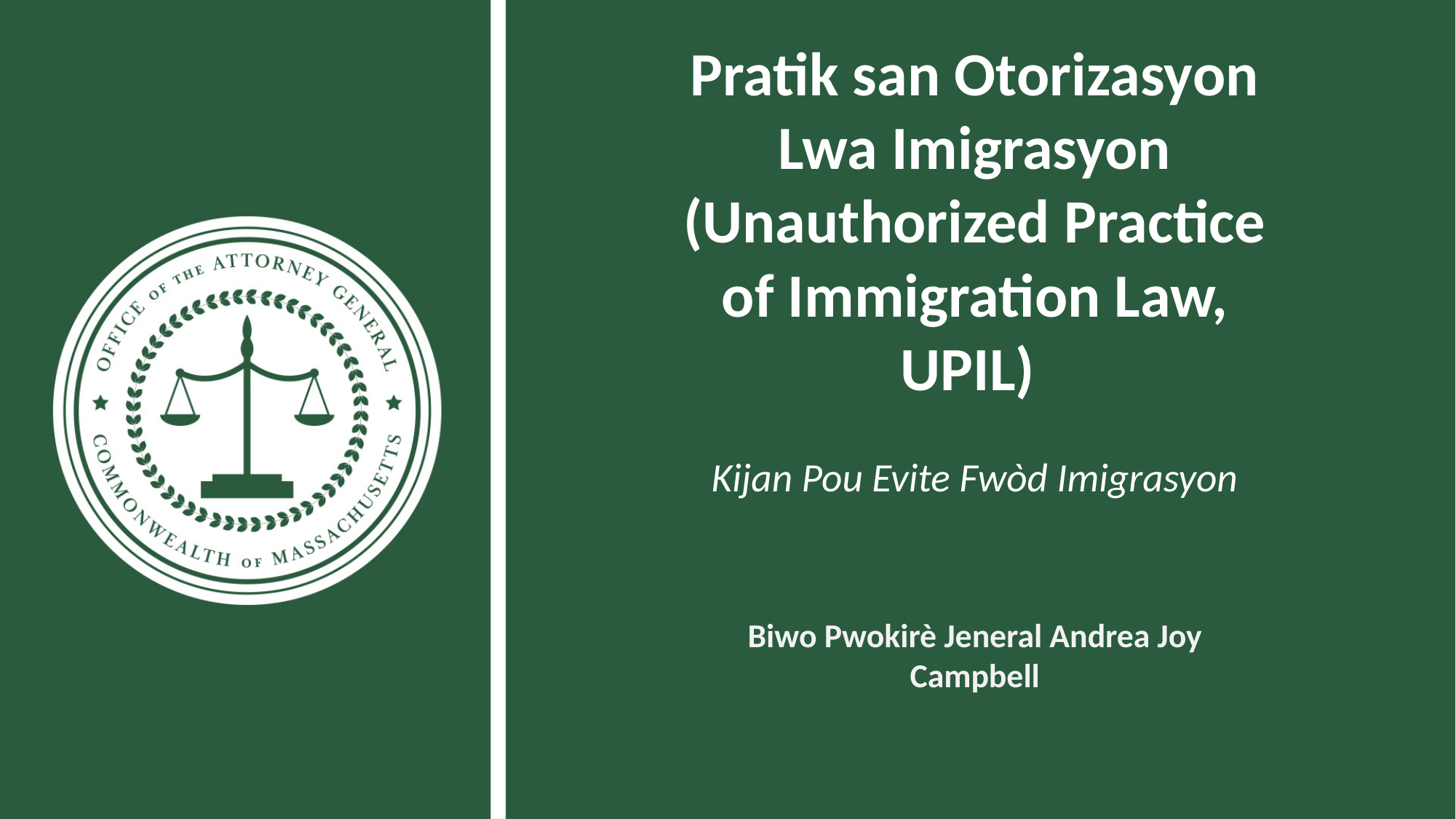

# Pratik san Otorizasyon Lwa Imigrasyon (Unauthorized Practice of Immigration Law, UPIL)

Biwo Pwokirè Jeneral Andrea Joy Campbell
Kijan Pou Evite Fwòd Imigrasyon